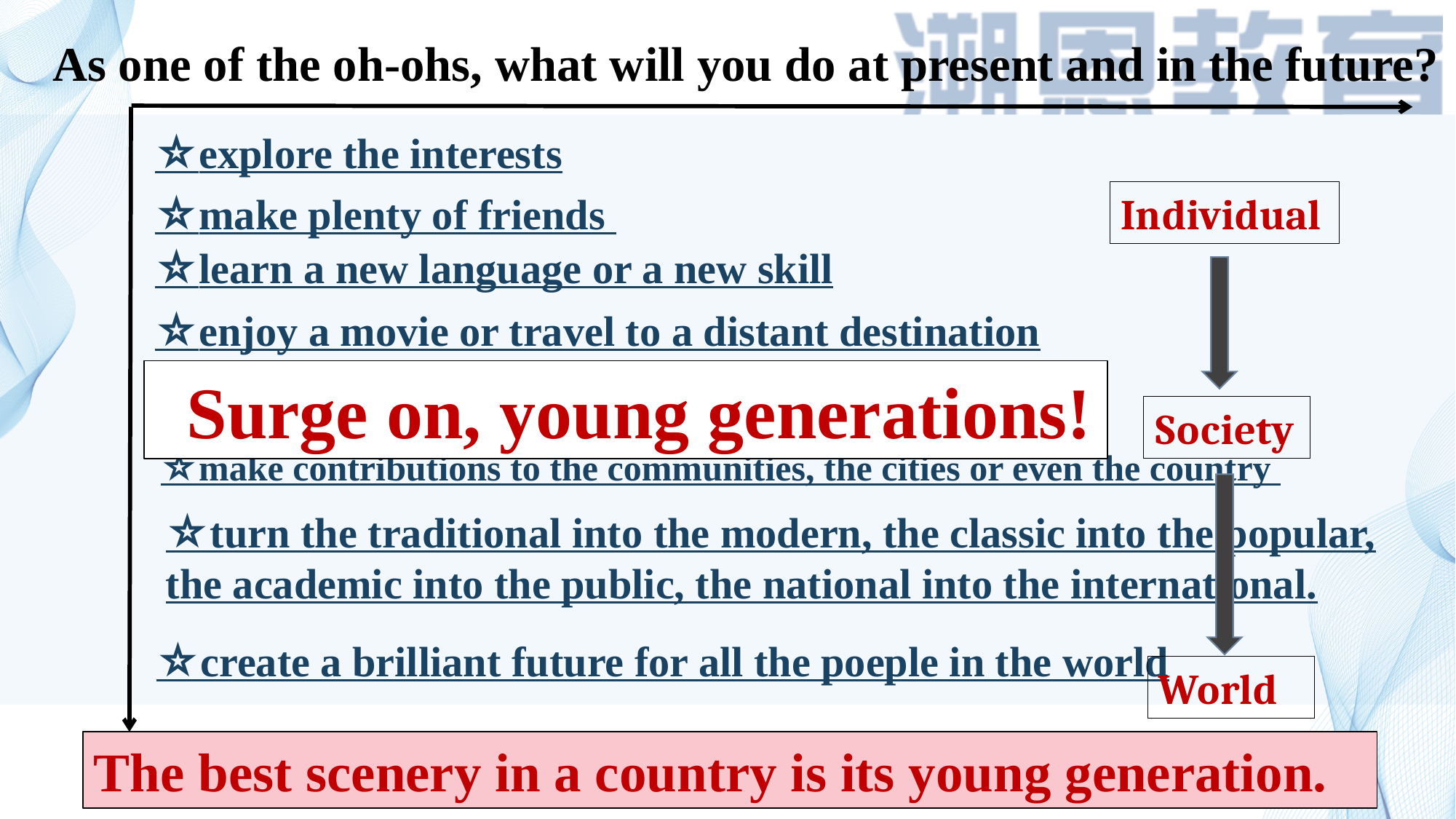

As one of the oh-ohs, what will you do at present and in the future?
☆explore the interests
☆make plenty of friends
Individual
☆learn a new language or a new skill

☆enjoy a movie or travel to a distant destination
Surge on, young generations!
☆appreciate diversity in culture and values
Society
☆make contributions to the communities, the cities or even the country

☆turn the traditional into the modern, the classic into the popular, the academic into the public, the national into the international.
☆create a brilliant future for all the poeple in the world
World
The best scenery in a country is its young generation.